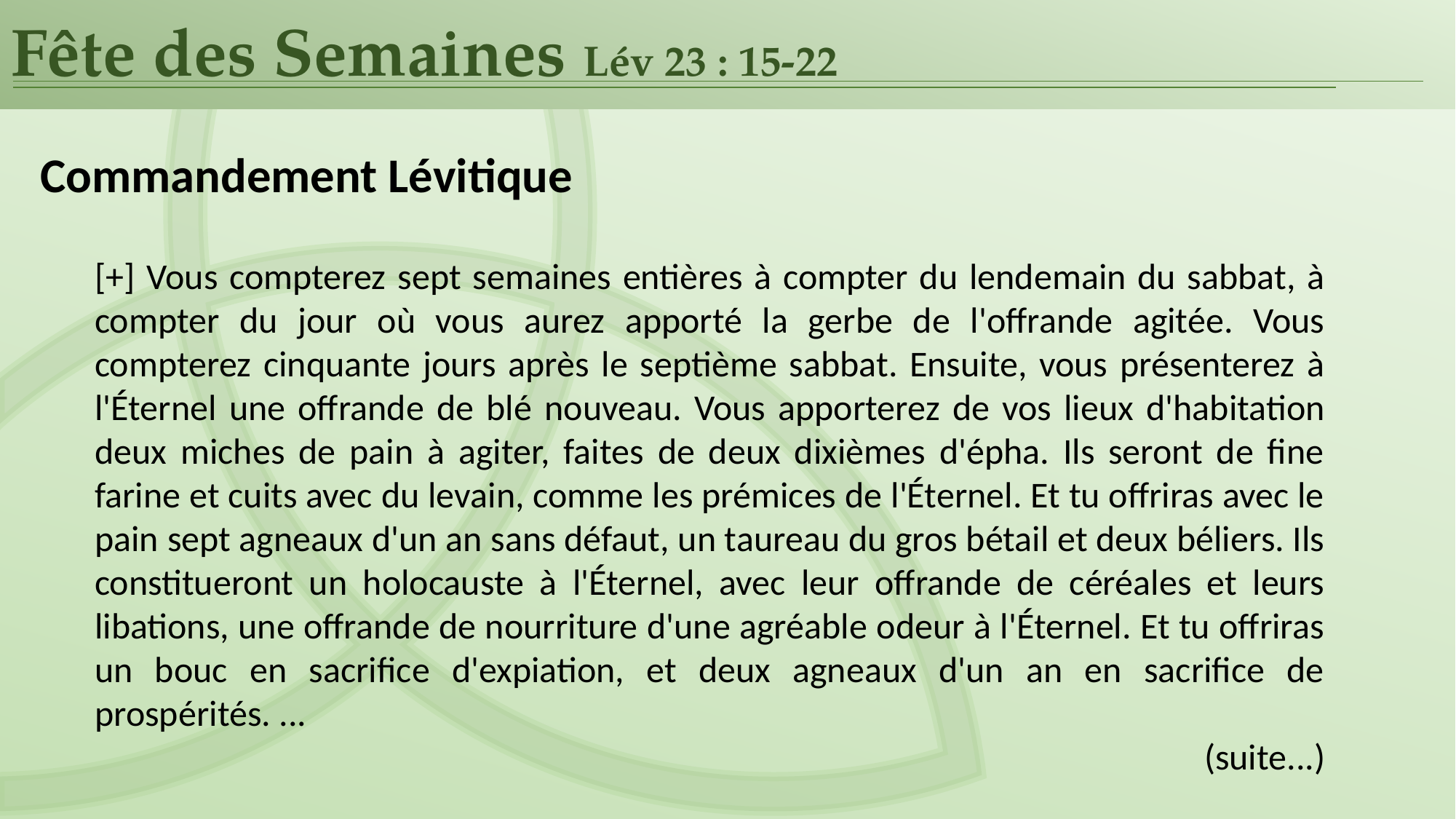

Fête des Semaines Lév 23 : 15-22
Commandement Lévitique
[+] Vous compterez sept semaines entières à compter du lendemain du sabbat, à compter du jour où vous aurez apporté la gerbe de l'offrande agitée. Vous compterez cinquante jours après le septième sabbat. Ensuite, vous présenterez à l'Éternel une offrande de blé nouveau. Vous apporterez de vos lieux d'habitation deux miches de pain à agiter, faites de deux dixièmes d'épha. Ils seront de fine farine et cuits avec du levain, comme les prémices de l'Éternel. Et tu offriras avec le pain sept agneaux d'un an sans défaut, un taureau du gros bétail et deux béliers. Ils constitueront un holocauste à l'Éternel, avec leur offrande de céréales et leurs libations, une offrande de nourriture d'une agréable odeur à l'Éternel. Et tu offriras un bouc en sacrifice d'expiation, et deux agneaux d'un an en sacrifice de prospérités. ...
(suite...)